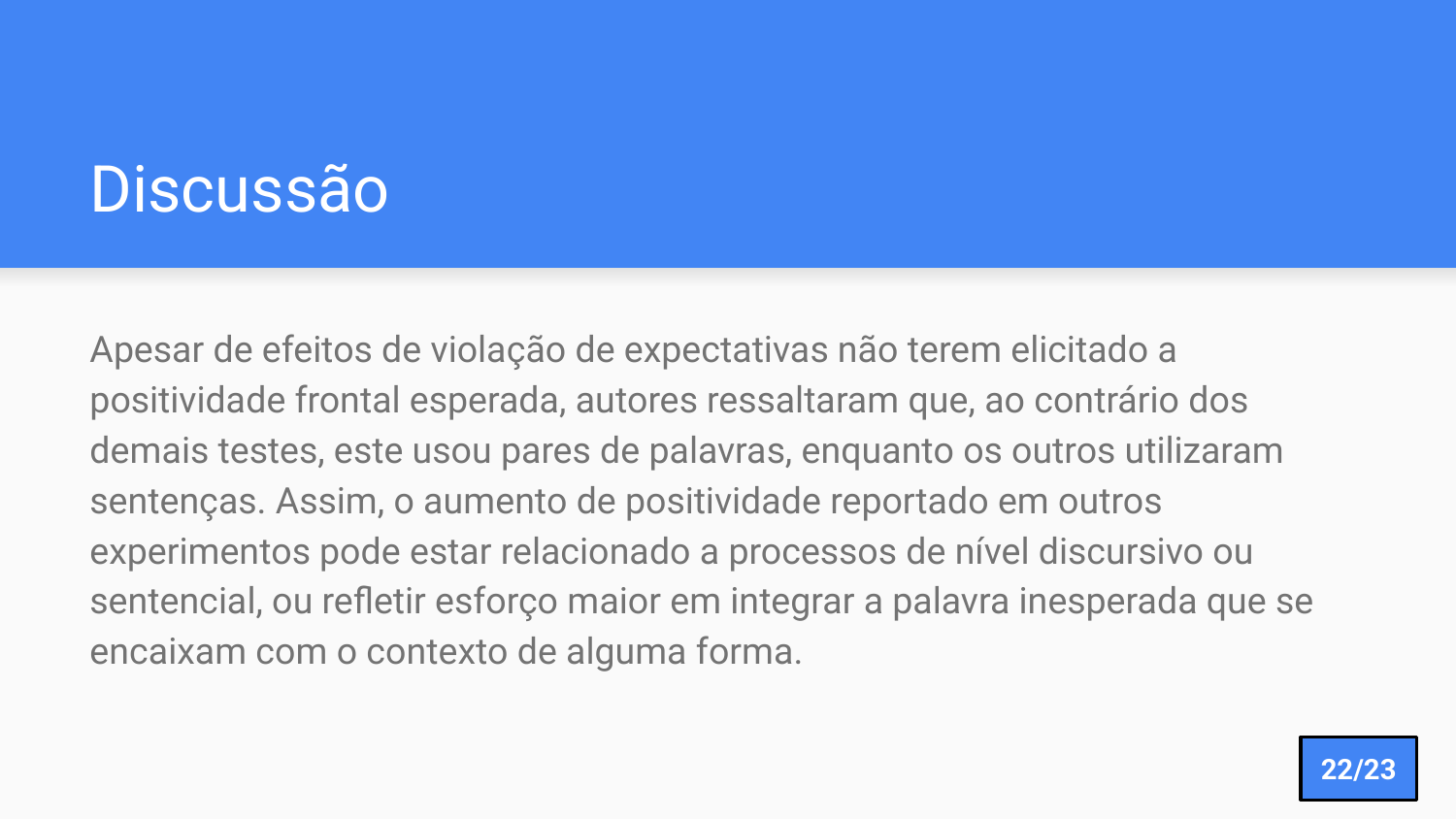

# Discussão
Apesar de efeitos de violação de expectativas não terem elicitado a positividade frontal esperada, autores ressaltaram que, ao contrário dos demais testes, este usou pares de palavras, enquanto os outros utilizaram sentenças. Assim, o aumento de positividade reportado em outros experimentos pode estar relacionado a processos de nível discursivo ou sentencial, ou refletir esforço maior em integrar a palavra inesperada que se encaixam com o contexto de alguma forma.
22/23